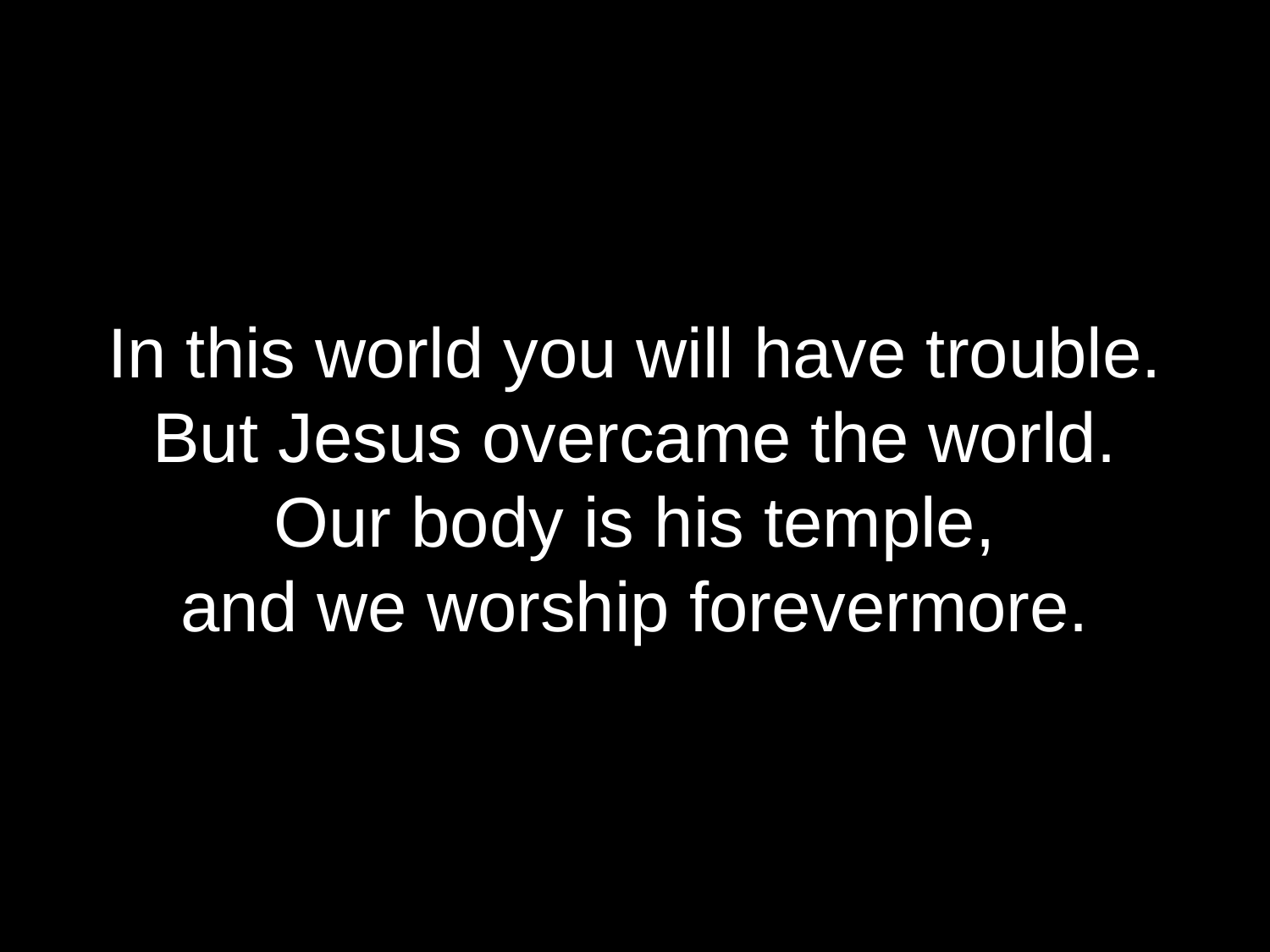

In this world you will have trouble.
But Jesus overcame the world.
Our body is his temple,
and we worship forevermore.